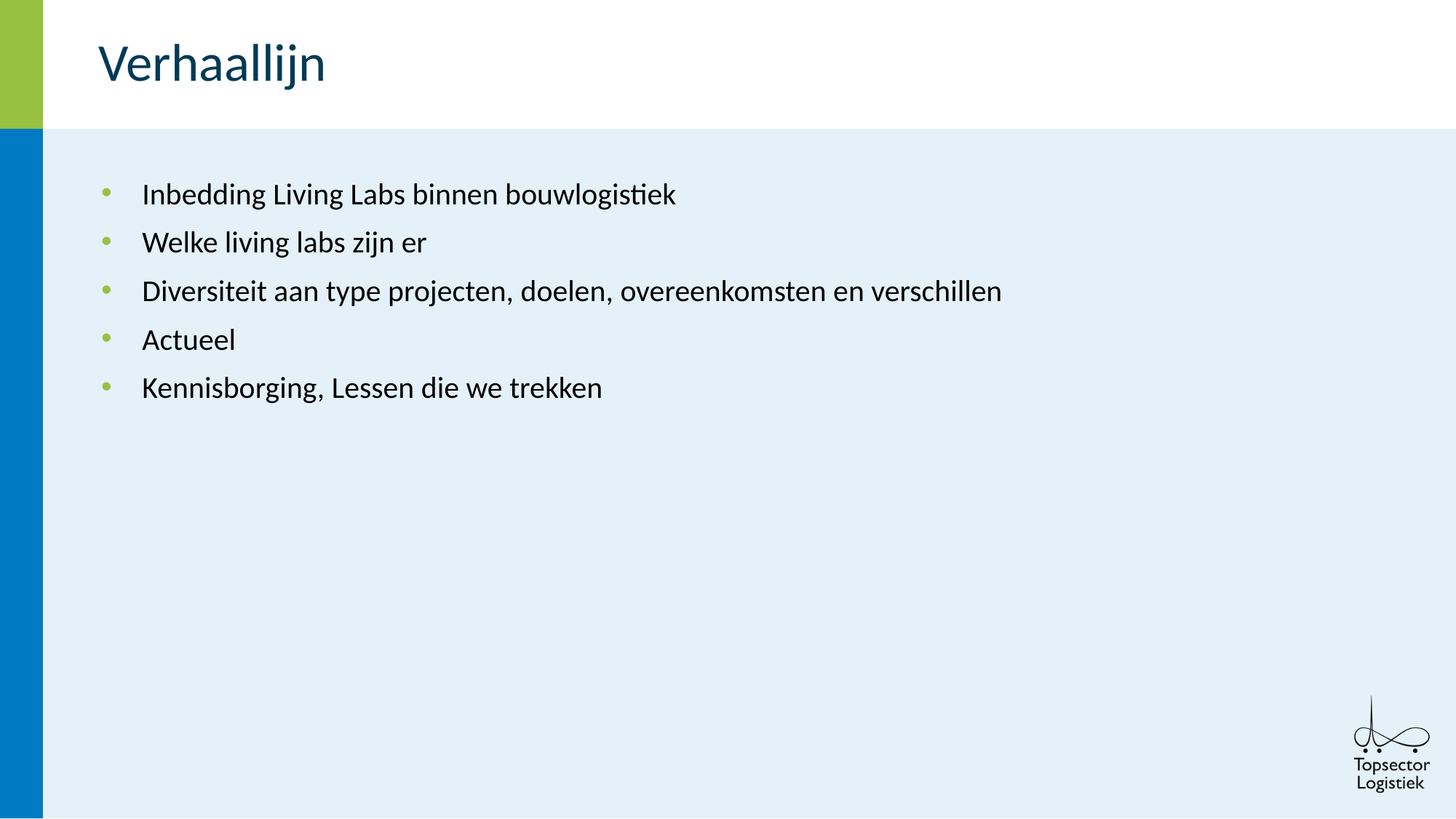

# Verhaallijn
Inbedding Living Labs binnen bouwlogistiek
Welke living labs zijn er
Diversiteit aan type projecten, doelen, overeenkomsten en verschillen
Actueel
Kennisborging, Lessen die we trekken